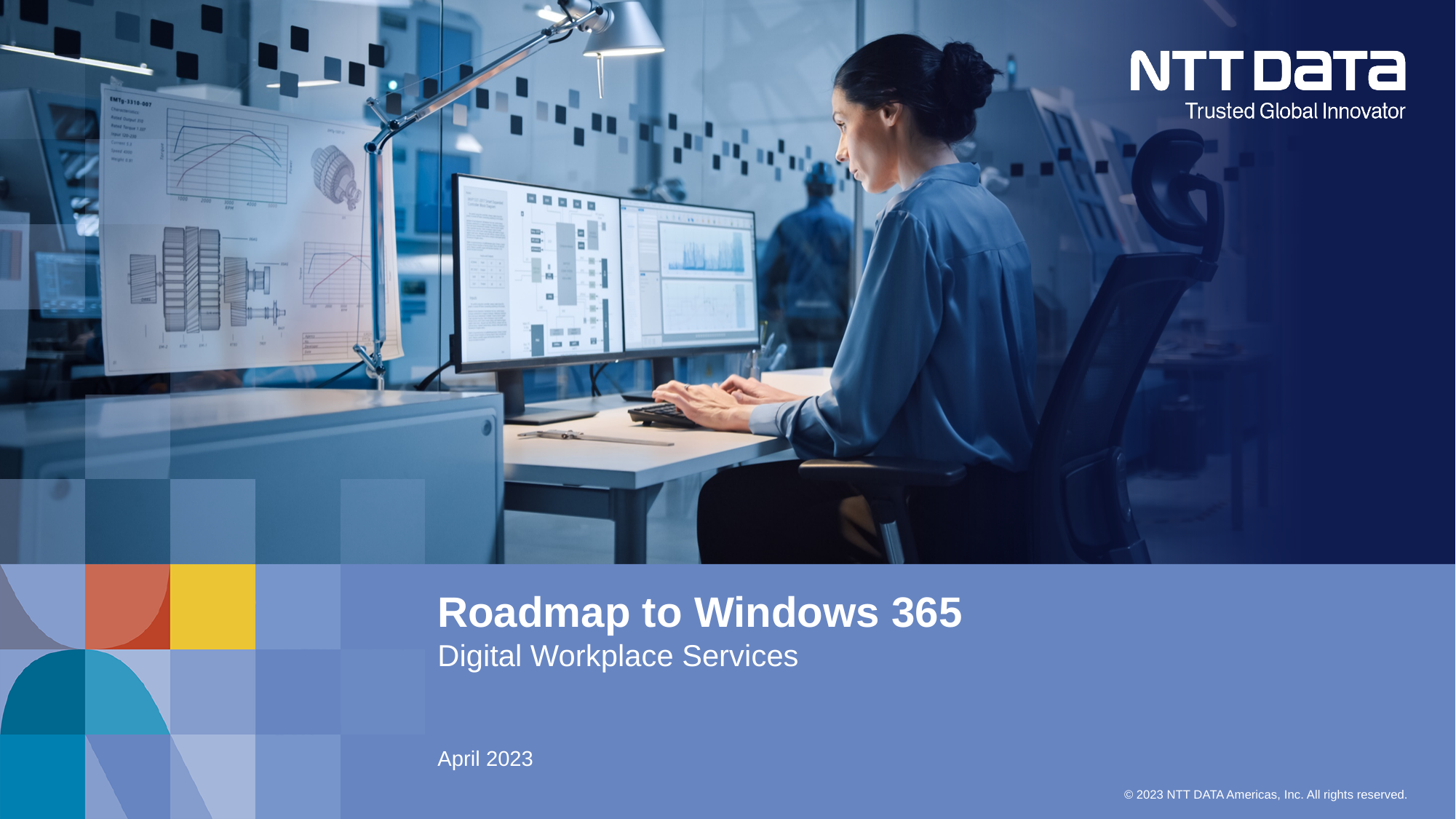

# Roadmap to Windows 365 Digital Workplace Services
April 2023